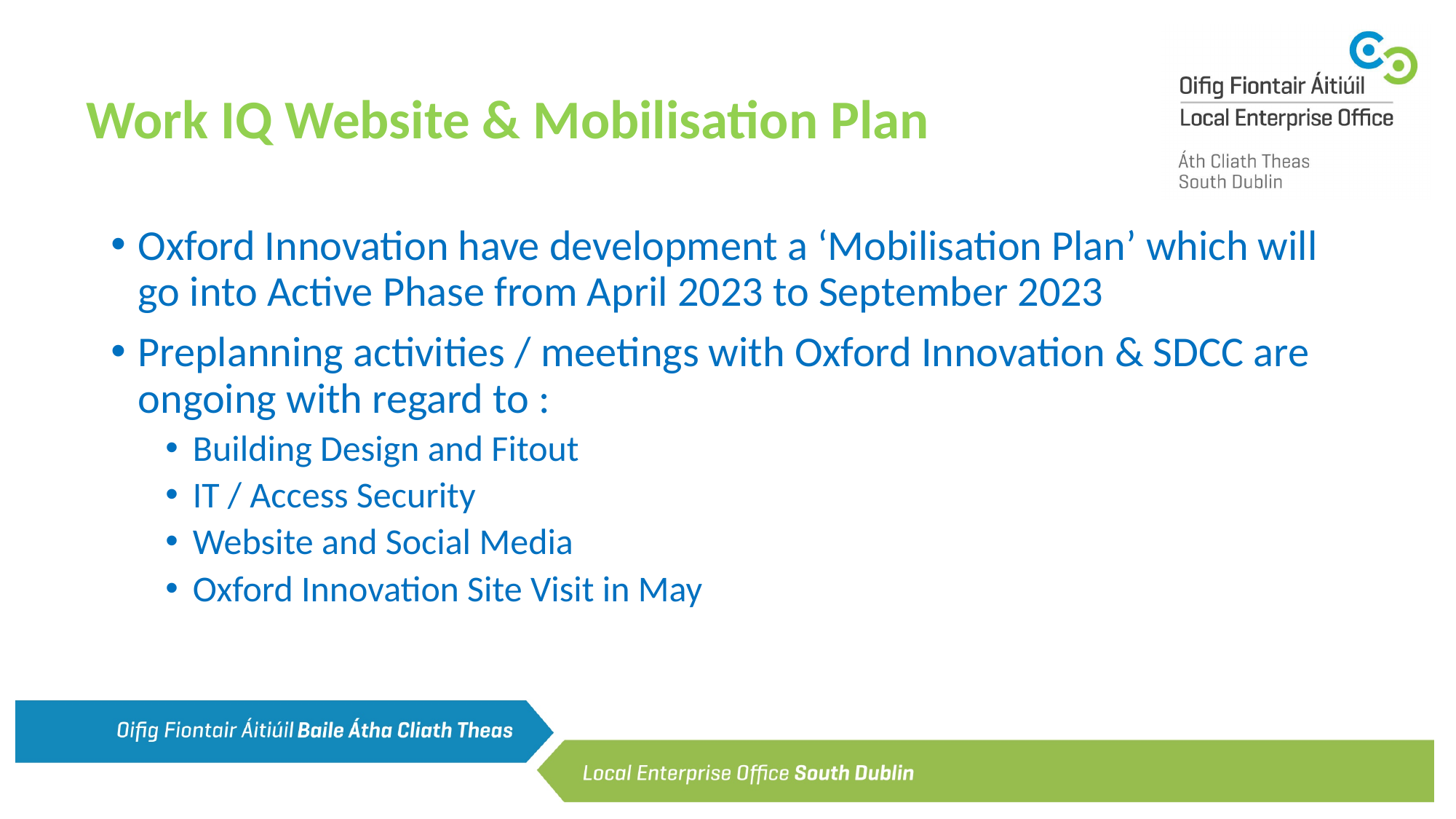

# Work IQ Website & Mobilisation Plan
Oxford Innovation have development a ‘Mobilisation Plan’ which will go into Active Phase from April 2023 to September 2023
Preplanning activities / meetings with Oxford Innovation & SDCC are ongoing with regard to :
Building Design and Fitout
IT / Access Security
Website and Social Media
Oxford Innovation Site Visit in May